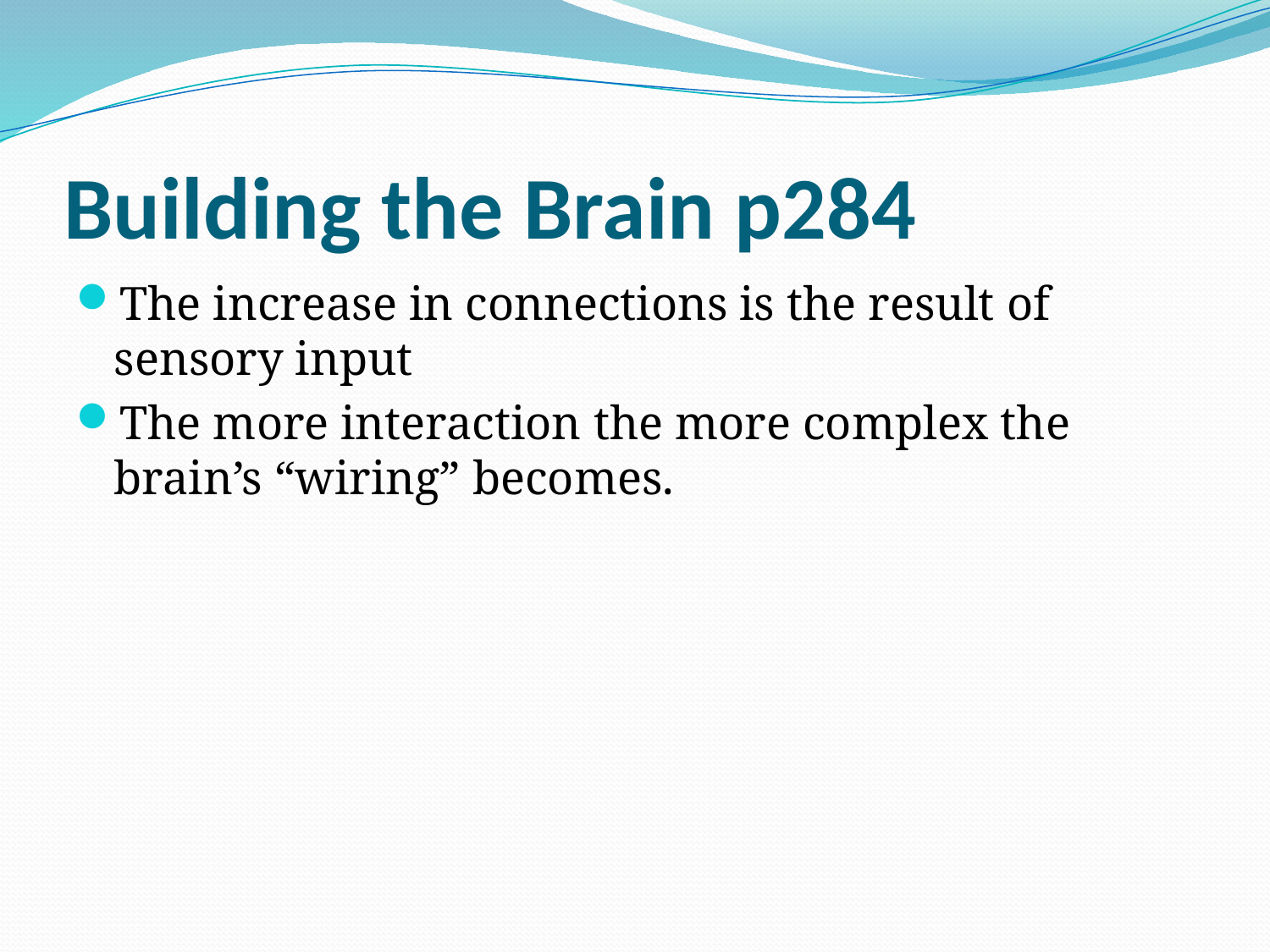

# Building the Brain p284
The increase in connections is the result of sensory input
The more interaction the more complex the brain’s “wiring” becomes.